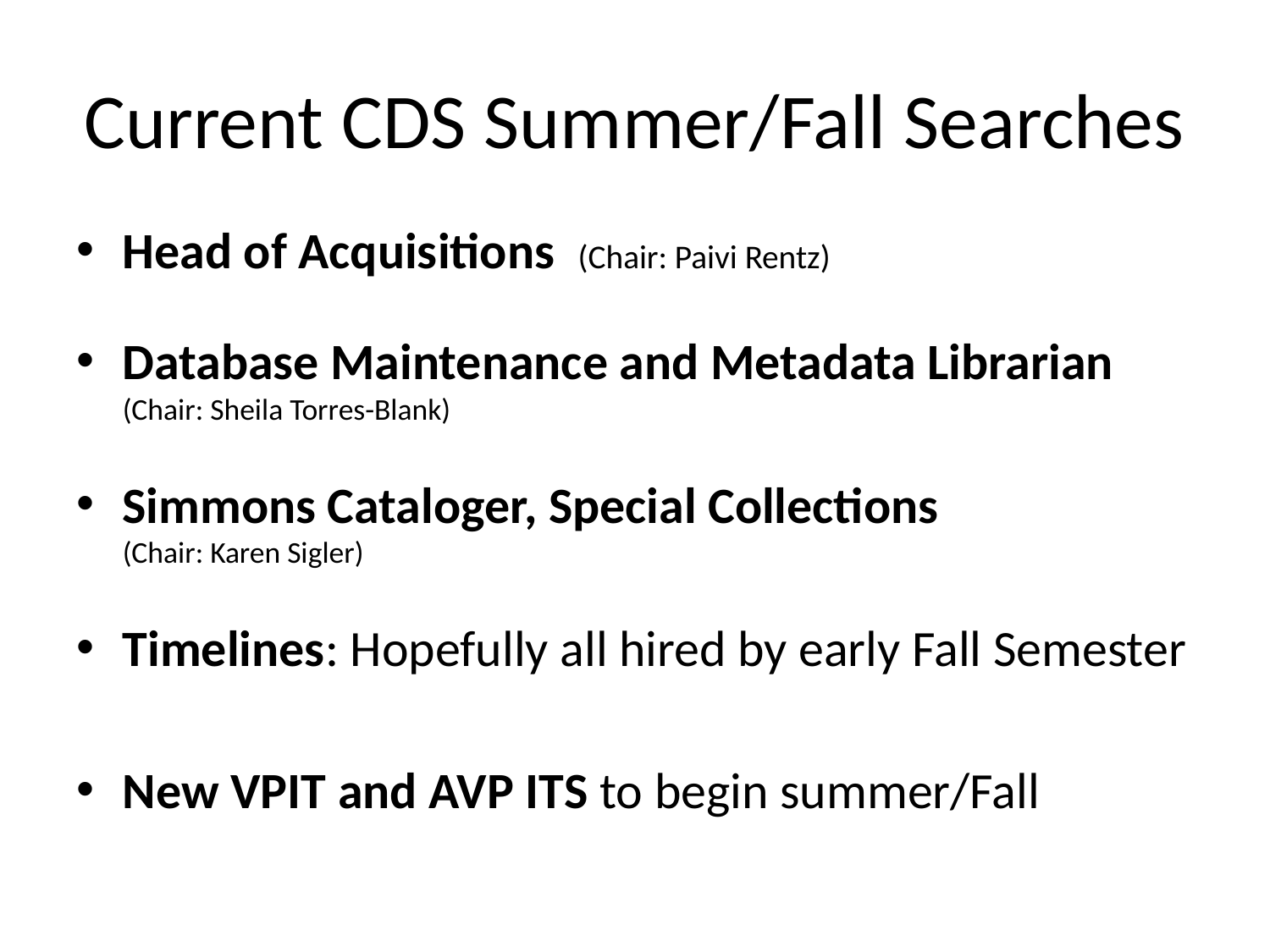

# Current CDS Summer/Fall Searches
Head of Acquisitions  (Chair: Paivi Rentz)
Database Maintenance and Metadata Librarian
(Chair: Sheila Torres-Blank)
Simmons Cataloger, Special Collections
(Chair: Karen Sigler)
Timelines: Hopefully all hired by early Fall Semester

New VPIT and AVP ITS to begin summer/Fall